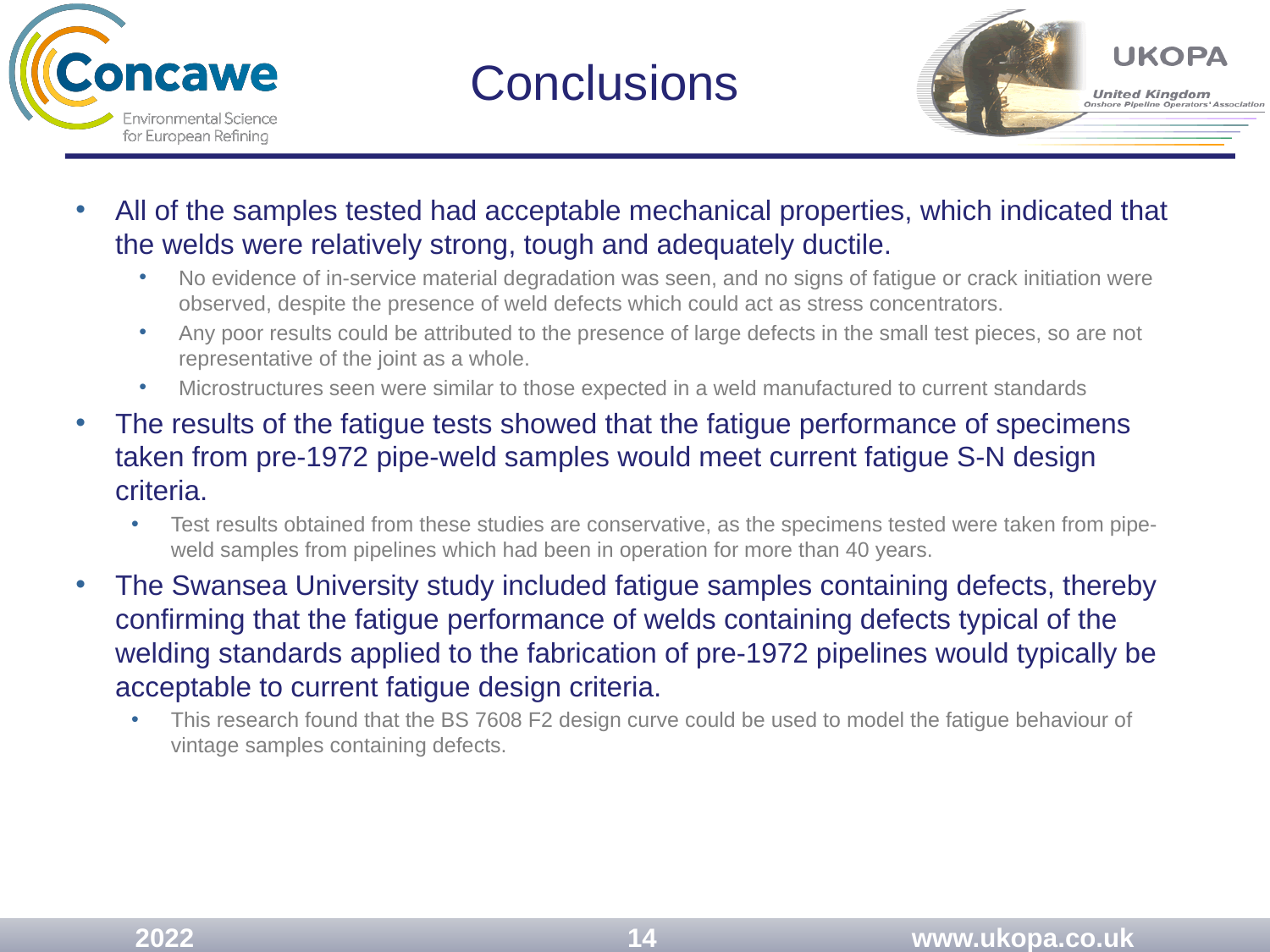

# Conclusions
All of the samples tested had acceptable mechanical properties, which indicated that the welds were relatively strong, tough and adequately ductile.
No evidence of in-service material degradation was seen, and no signs of fatigue or crack initiation were observed, despite the presence of weld defects which could act as stress concentrators.
Any poor results could be attributed to the presence of large defects in the small test pieces, so are not representative of the joint as a whole.
Microstructures seen were similar to those expected in a weld manufactured to current standards
The results of the fatigue tests showed that the fatigue performance of specimens taken from pre-1972 pipe-weld samples would meet current fatigue S-N design criteria.
Test results obtained from these studies are conservative, as the specimens tested were taken from pipe-weld samples from pipelines which had been in operation for more than 40 years.
The Swansea University study included fatigue samples containing defects, thereby confirming that the fatigue performance of welds containing defects typical of the welding standards applied to the fabrication of pre-1972 pipelines would typically be acceptable to current fatigue design criteria.
This research found that the BS 7608 F2 design curve could be used to model the fatigue behaviour of vintage samples containing defects.